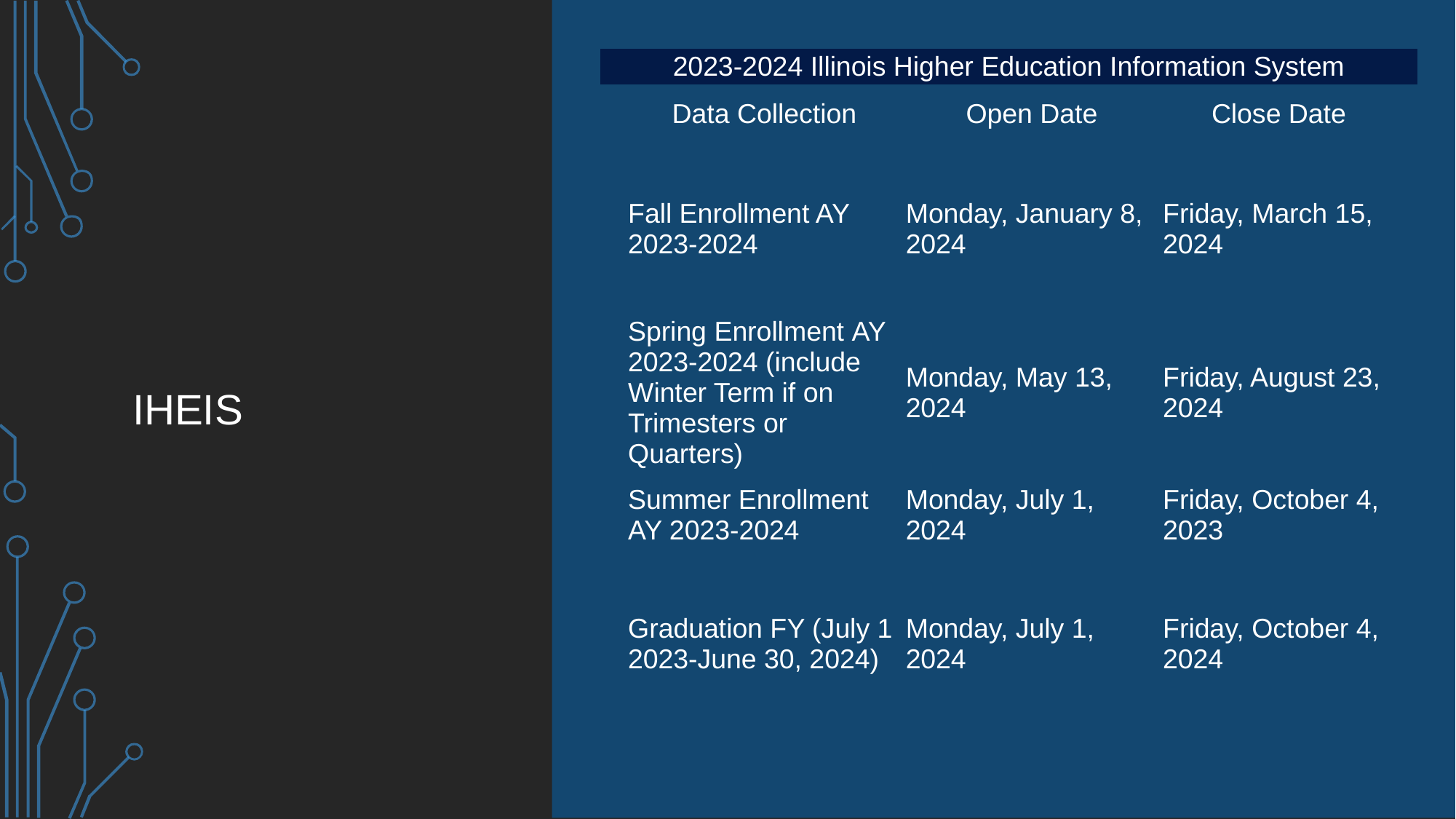

| 2023-2024 Illinois Higher Education Information System |  |  |
| --- | --- | --- |
| Data Collection | Open Date | Close Date |
| Fall Enrollment AY 2023-2024 | Monday, January 8, 2024 | Friday, March 15, 2024 |
| Spring Enrollment AY 2023-2024 (include Winter Term if on Trimesters or Quarters) | Monday, May 13, 2024 | Friday, August 23, 2024 |
| Summer Enrollment AY 2023-2024 | Monday, July 1, 2024 | Friday, October 4, 2023 |
| Graduation FY (July 1 2023-June 30, 2024) | Monday, July 1, 2024 | Friday, October 4, 2024 |
# IHEIS